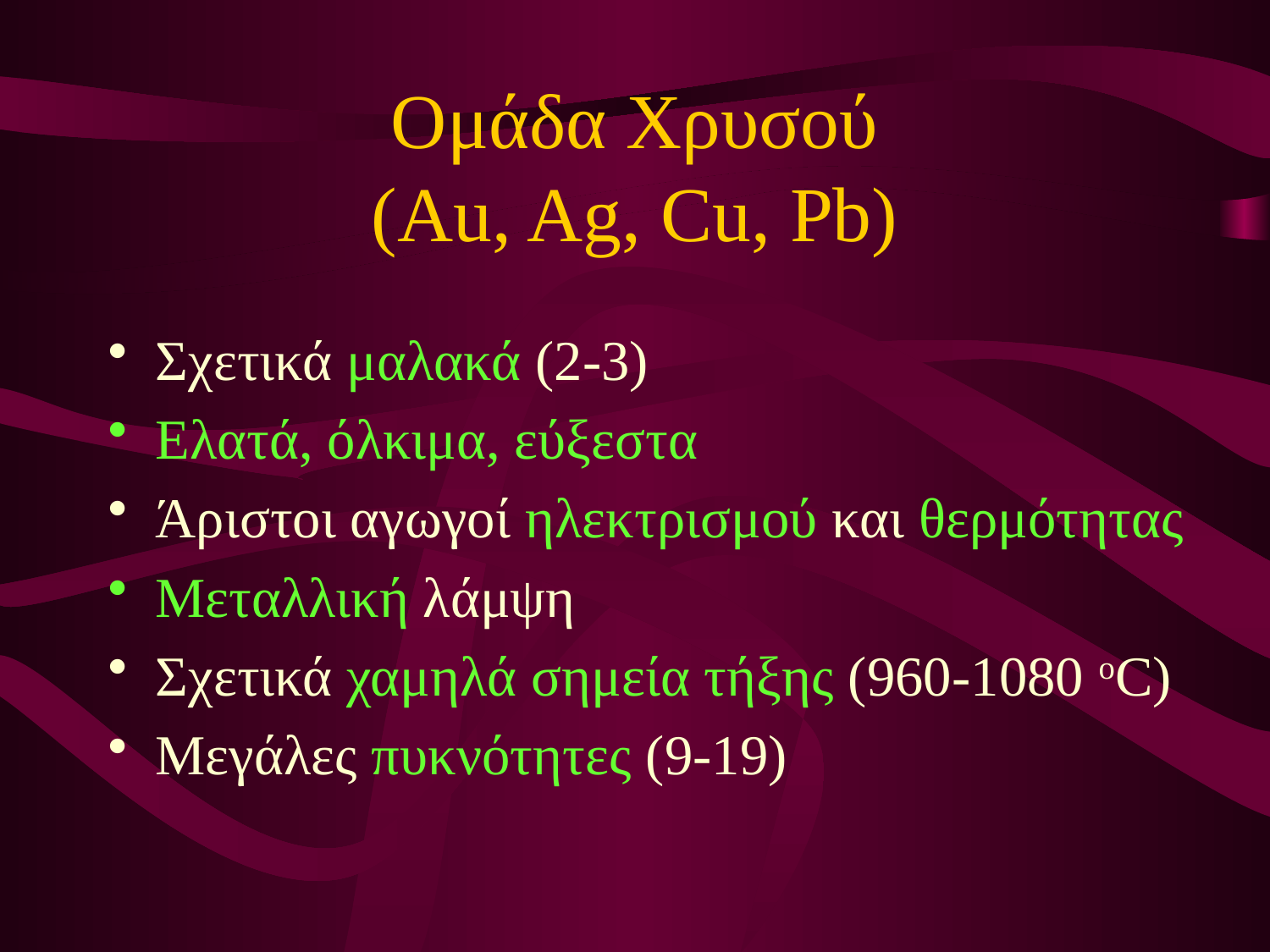

# Ομάδα Χρυσού (Au, Ag, Cu, Pb)
Σχετικά μαλακά (2-3)
Ελατά, όλκιμα, εύξεστα
Άριστοι αγωγοί ηλεκτρισμού και θερμότητας
Μεταλλική λάμψη
Σχετικά χαμηλά σημεία τήξης (960-1080 οC)
Μεγάλες πυκνότητες (9-19)